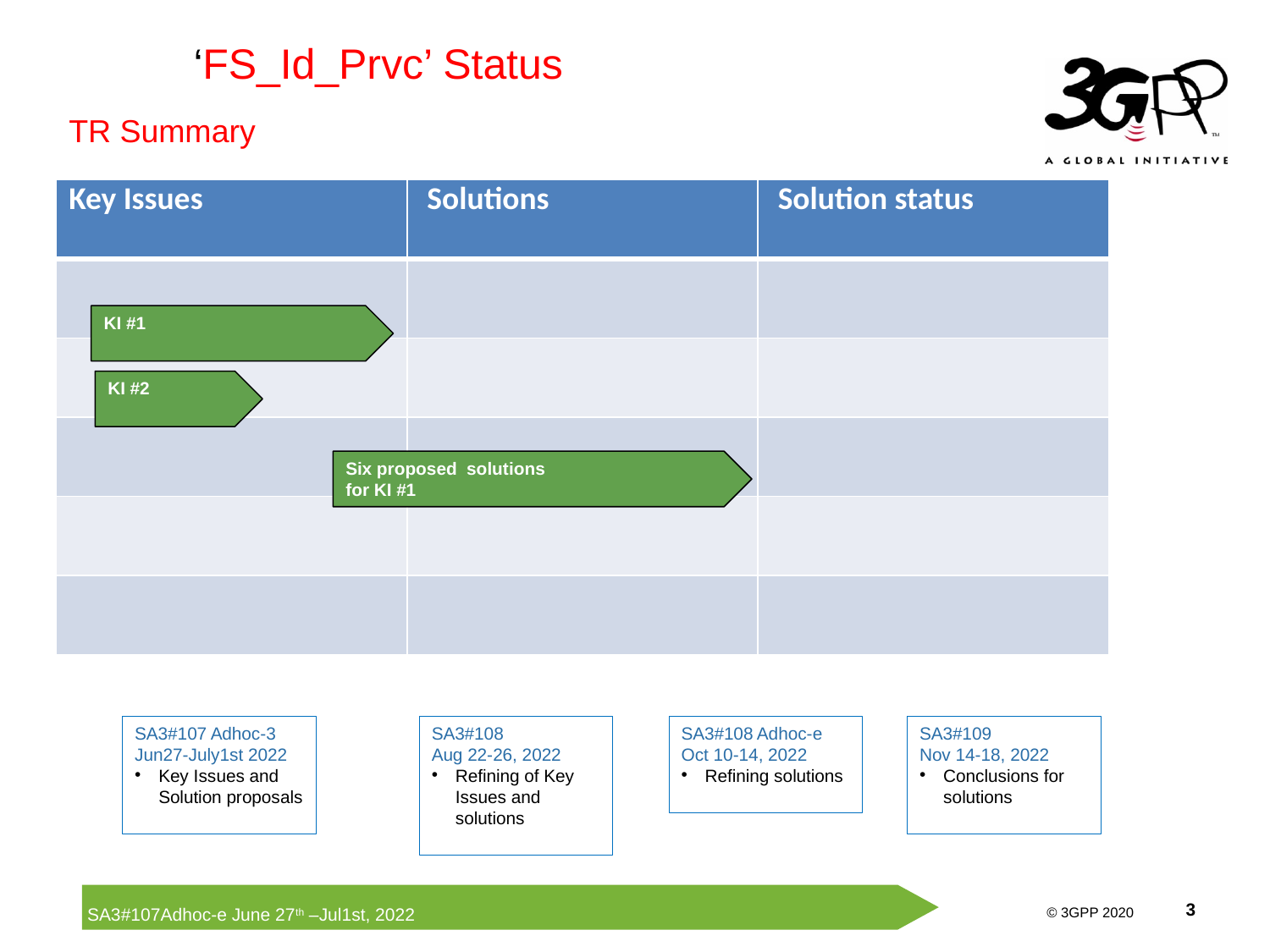

‘FS_Id_Prvc’ Status
TR Summary
| Key Issues | Solutions | Solution status |
| --- | --- | --- |
|  |  |  |
|  |  |  |
|  |  |  |
|  |  |  |
|  |  |  |
KI #1
KI #2
Six proposed  solutions
for KI #1
SA3#107 Adhoc-3 Jun27-July1st 2022
Key Issues and Solution proposals

SA3#108
Aug 22-26, 2022
Refining of Key Issues and solutions

SA3#108 Adhoc-e Oct 10-14, 2022
Refining solutions

SA3#109
Nov 14-18, 2022
Conclusions for solutions